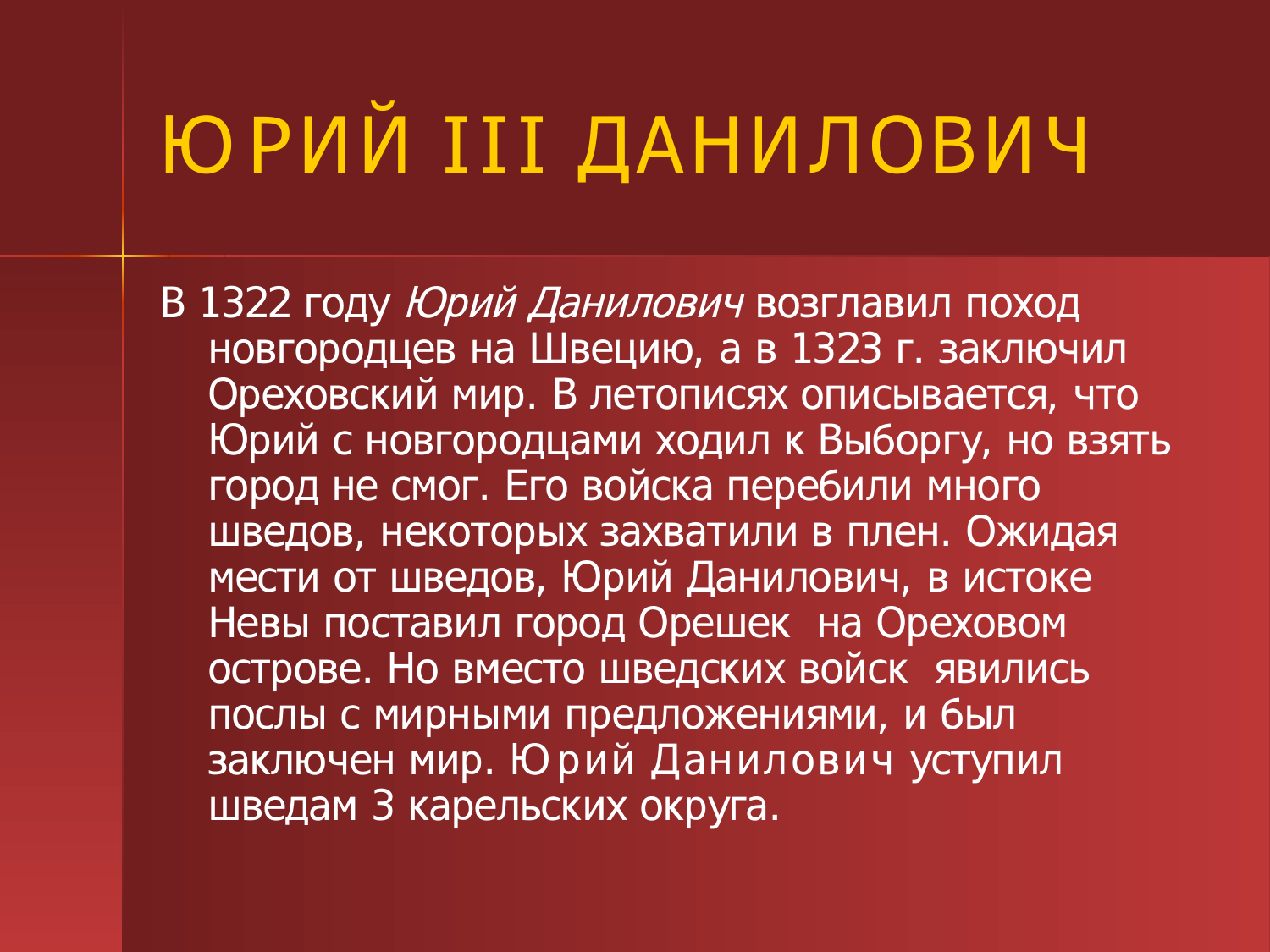

# ЮРИЙ III ДАНИЛОВИЧ
В 1322 году Юрий Данилович возглавил поход новгородцев на Швецию, а в 1323 г. заключил Ореховский мир. В летописях описывается, что  Юрий с новгородцами ходил к Выборгу, но взять город не смог. Его войска перебили много шведов, некоторых захватили в плен. Ожидая мести от шведов, Юрий Данилович, в истоке Невы поставил город Орешек  на Ореховом острове. Но вместо шведских войск  явились послы с мирными предложениями, и был заключен мир. Юрий Данилович уступил шведам 3 карельских округа.